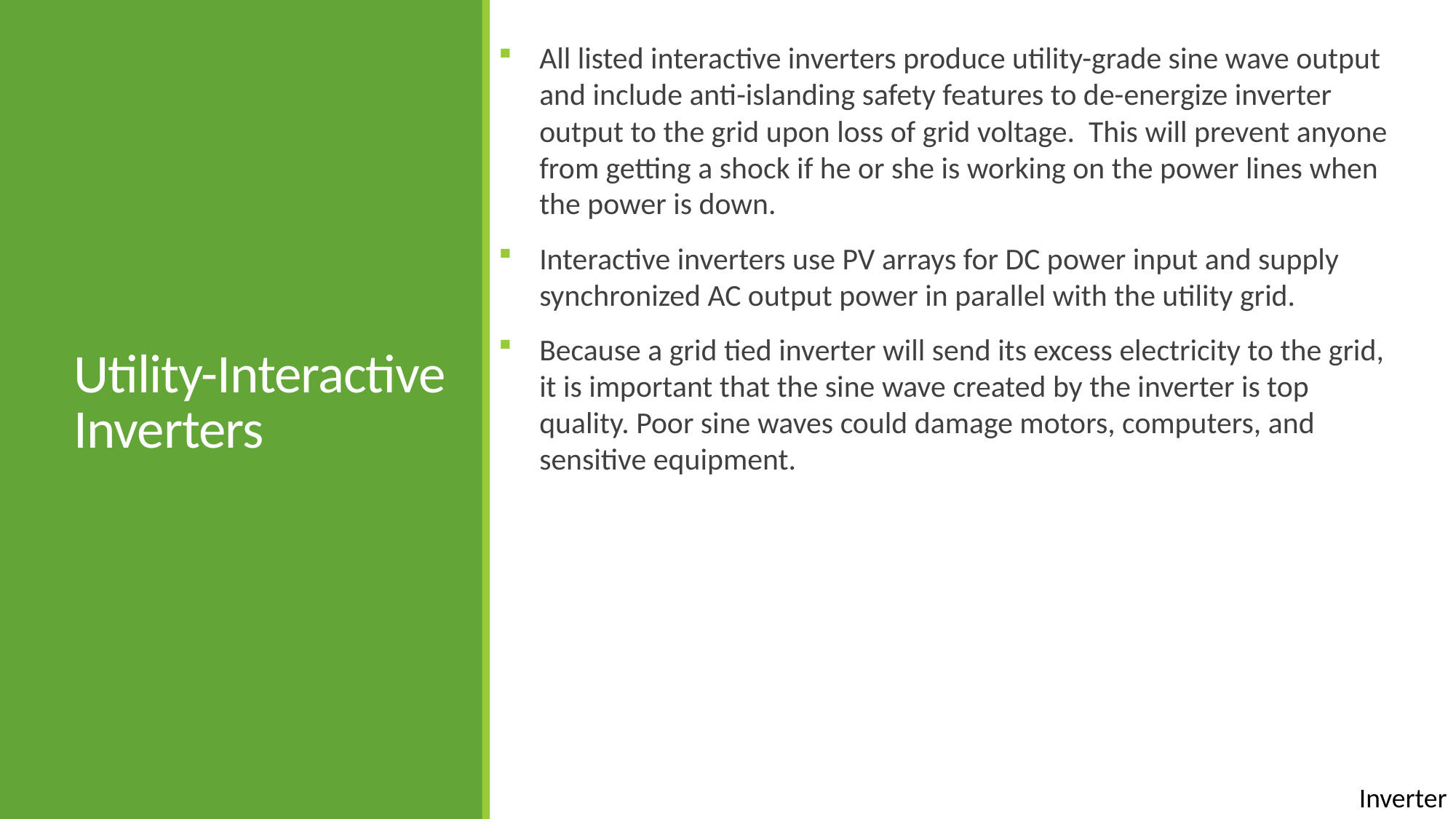

All listed interactive inverters produce utility-grade sine wave output and include anti-islanding safety features to de-energize inverter output to the grid upon loss of grid voltage.  This will prevent anyone from getting a shock if he or she is working on the power lines when the power is down.
Interactive inverters use PV arrays for DC power input and supply synchronized AC output power in parallel with the utility grid.
Because a grid tied inverter will send its excess electricity to the grid, it is important that the sine wave created by the inverter is top quality. Poor sine waves could damage motors, computers, and sensitive equipment.
# Utility-Interactive Inverters